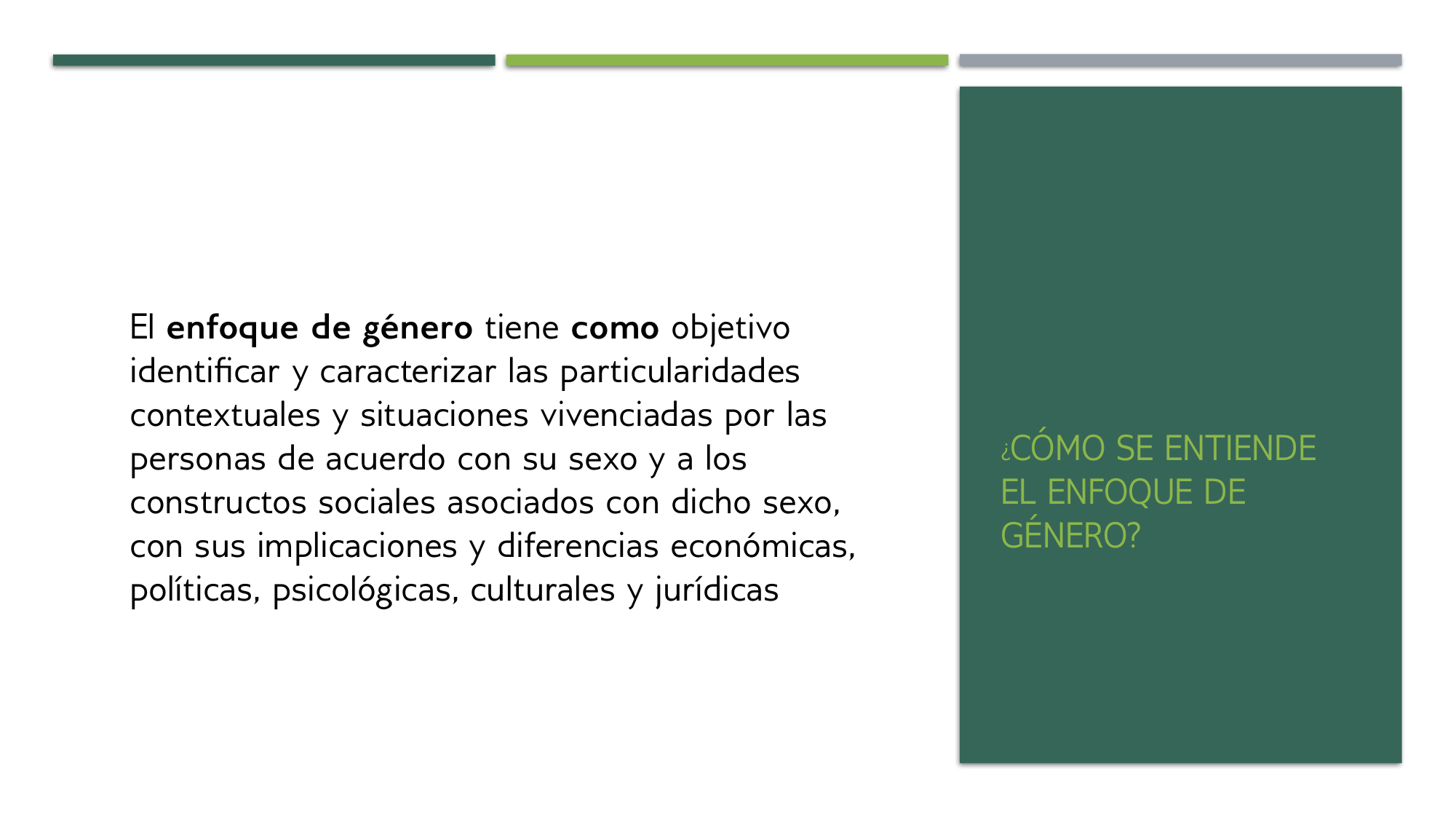

# ¿Cómo se ¿Cómo se entiende el enfoque de género? entiende el enfoque de género? enfoque de género?
El enfoque de género tiene como objetivo identificar y caracterizar las particularidades contextuales y situaciones vivenciadas por las personas de acuerdo con su sexo y a los constructos sociales asociados con dicho sexo, con sus implicaciones y diferencias económicas, políticas, psicológicas, culturales y jurídicas
¿Cómo se entiende el enfoque de género?